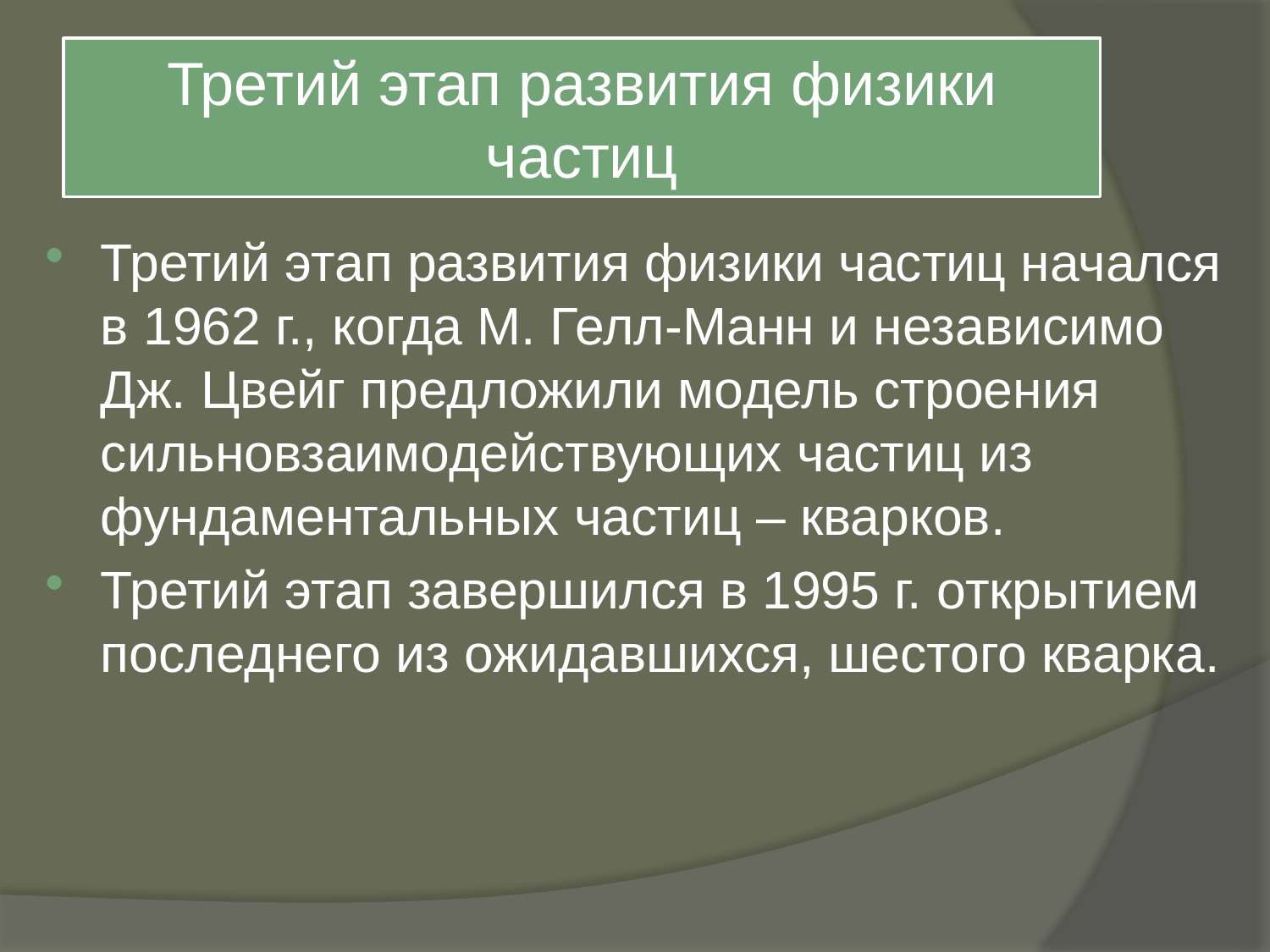

# Третий этап развития физики частиц
Третий этап развития физики частиц начался в 1962 г., когда М. Гелл-Манн и независимо Дж. Цвейг предложили модель строения сильновзаимодействующих частиц из фундаментальных частиц – кварков.
Третий этап завершился в 1995 г. открытием последнего из ожидавшихся, шестого кварка.